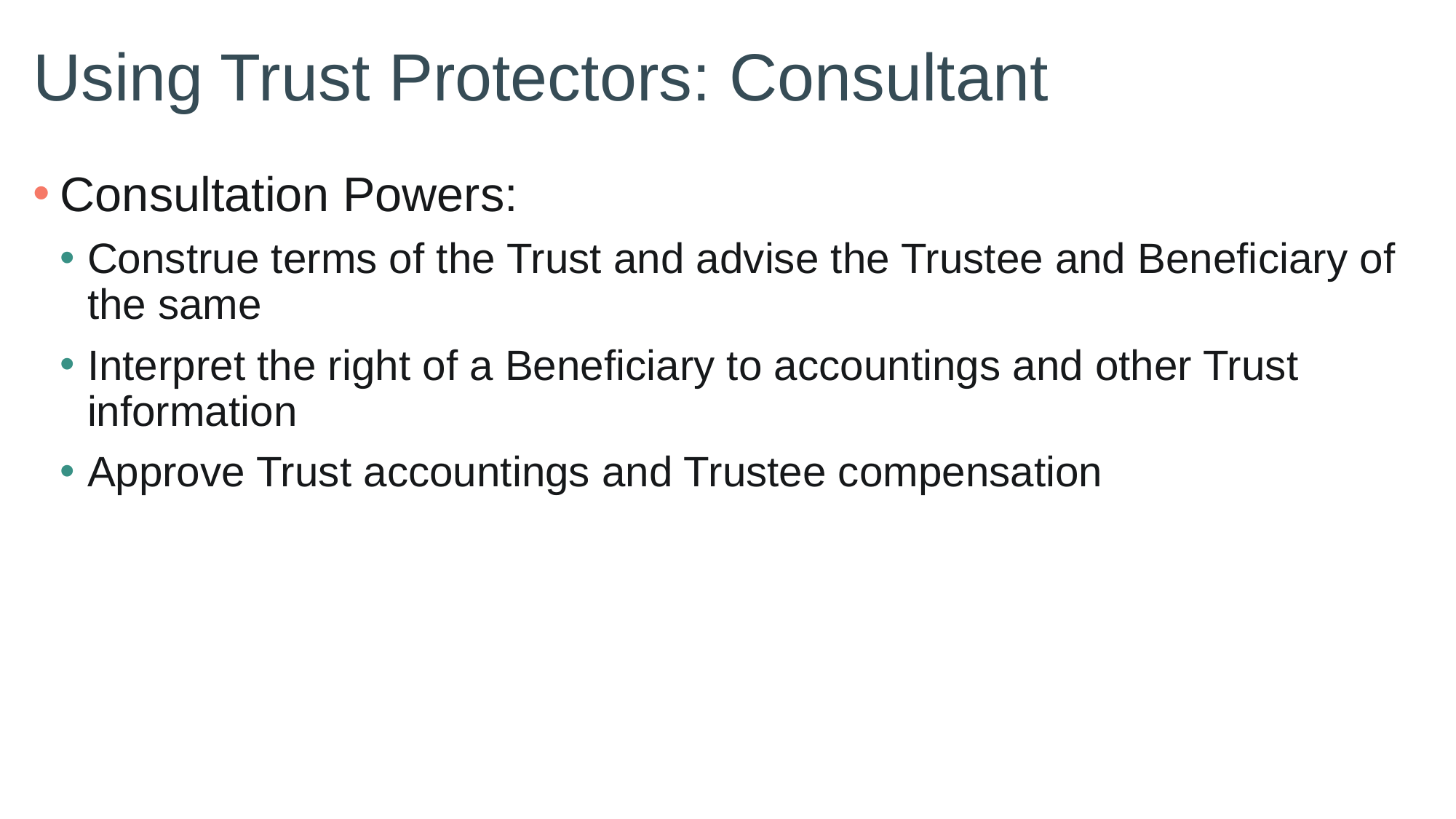

# Using Trust Protectors: Consultant
Consultation Powers:
Construe terms of the Trust and advise the Trustee and Beneficiary of the same
Interpret the right of a Beneficiary to accountings and other Trust information
Approve Trust accountings and Trustee compensation